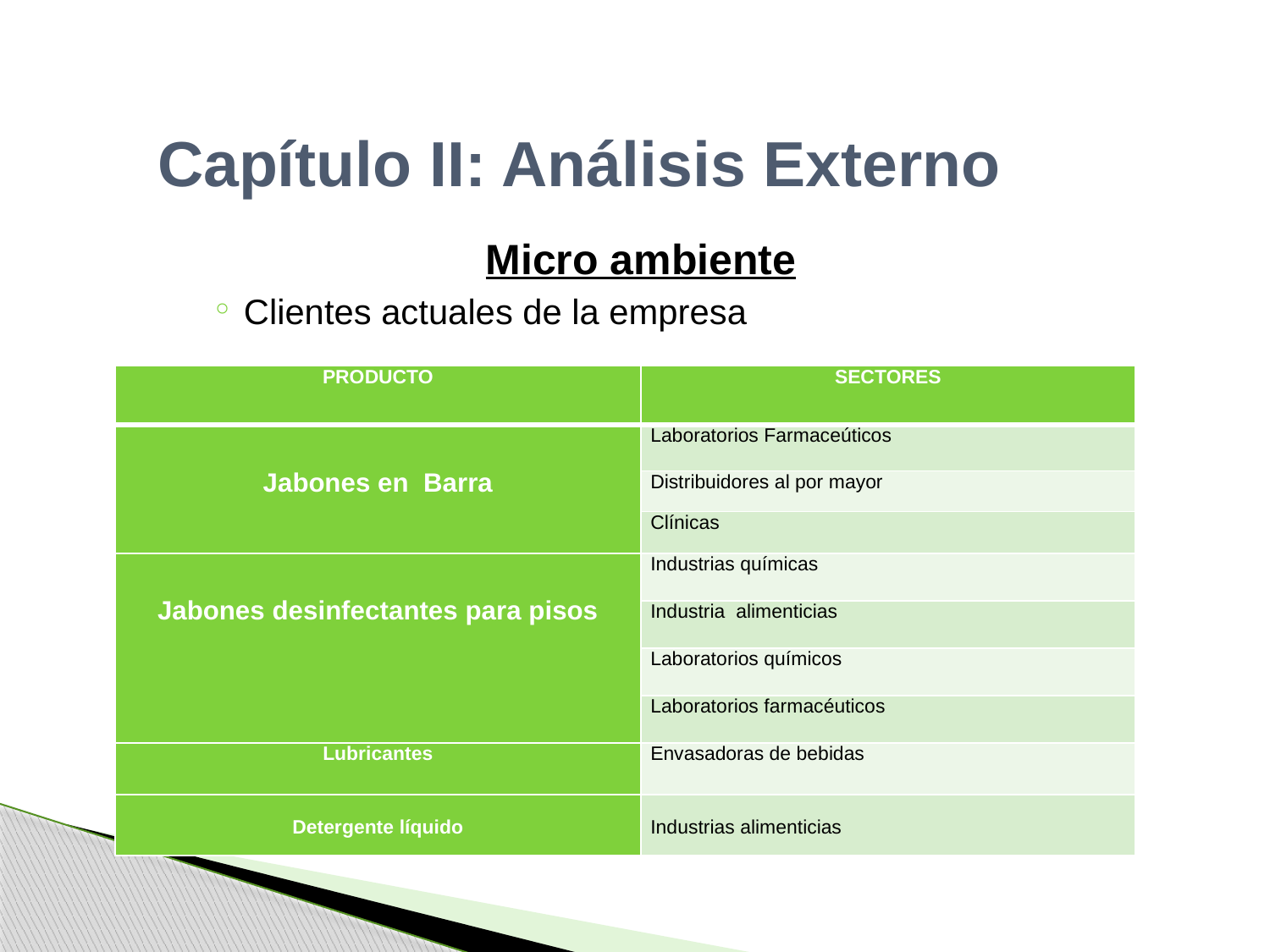

# Capítulo II: Análisis Externo
Micro ambiente
Clientes actuales de la empresa

| PRODUCTO | SECTORES |
| --- | --- |
| Jabones en Barra | Laboratorios Farmaceúticos |
|  | Distribuidores al por mayor |
|  | Clínicas |
| Jabones desinfectantes para pisos | Industrias químicas |
|  | Industria alimenticias |
|  | Laboratorios químicos |
|  | Laboratorios farmacéuticos |
| Lubricantes | Envasadoras de bebidas |
| Detergente líquido | Industrias alimenticias |